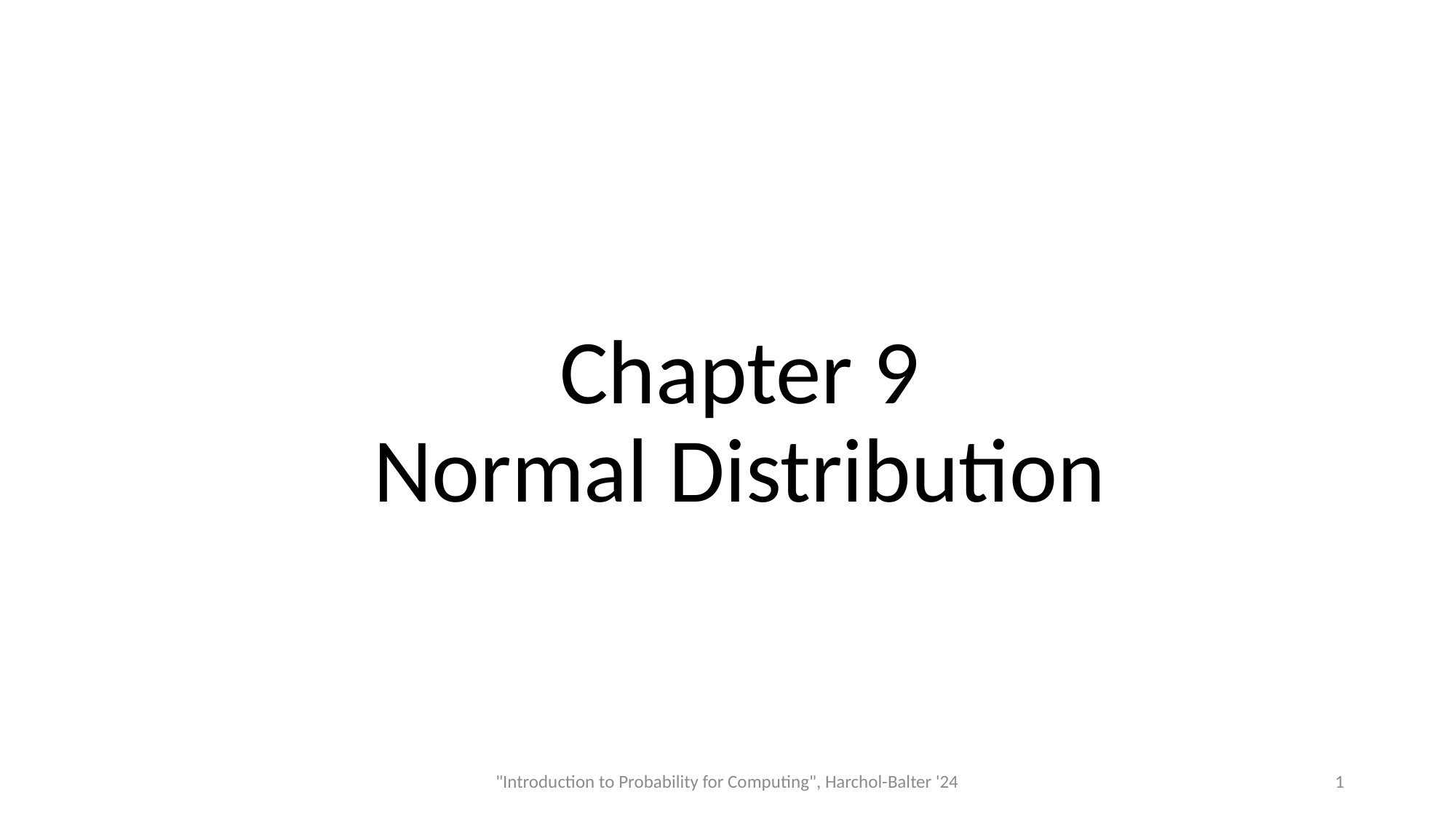

# Chapter 9 Normal Distribution
"Introduction to Probability for Computing", Harchol-Balter '24
1